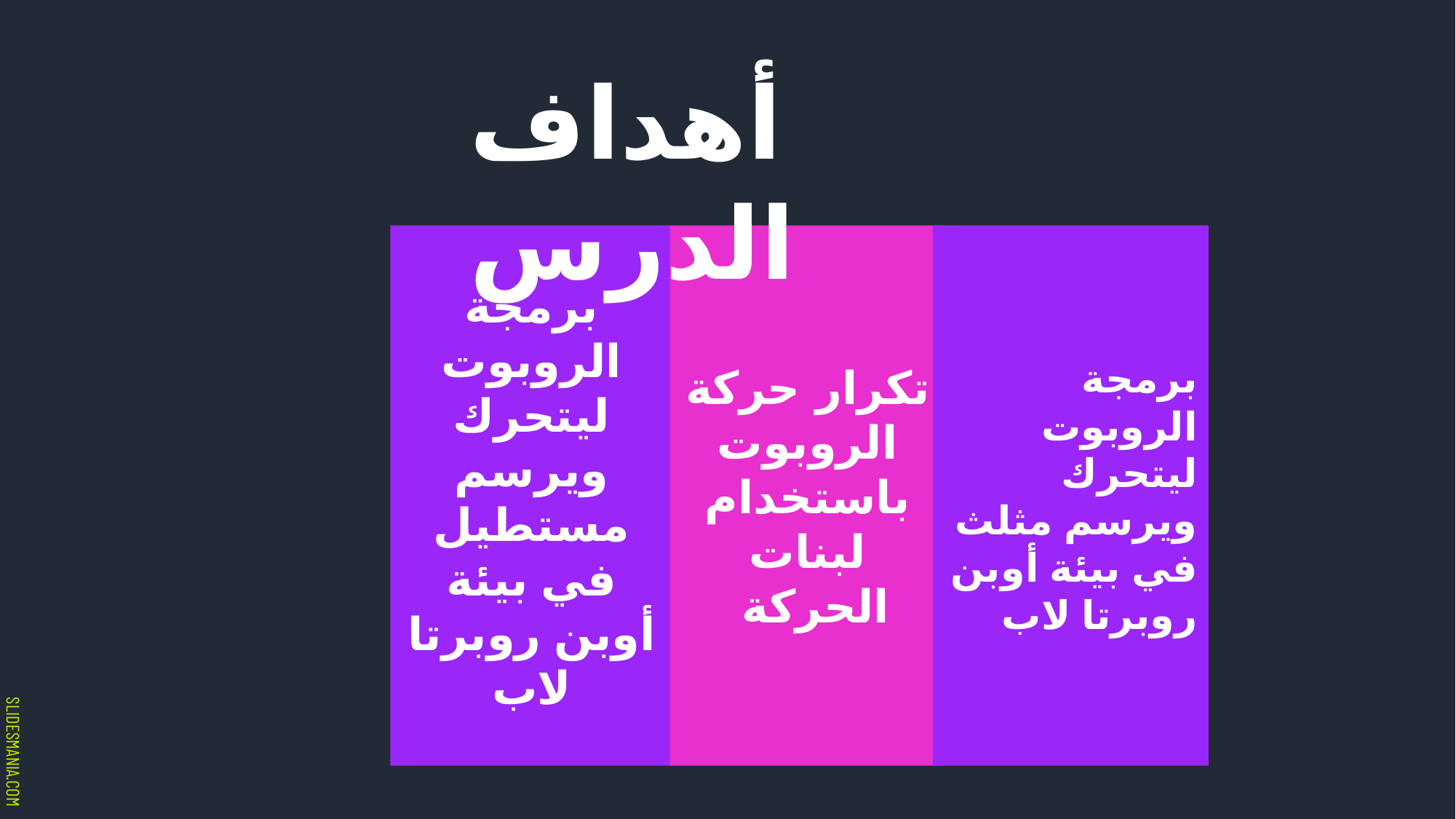

أهداف الدرس
برمجة الروبوت ليتحرك ويرسم مستطيل في بيئة أوبن روبرتا لاب
تكرار حركة الروبوت باستخدام لبنات الحركة
برمجة الروبوت ليتحرك ويرسم مثلث في بيئة أوبن روبرتا لاب